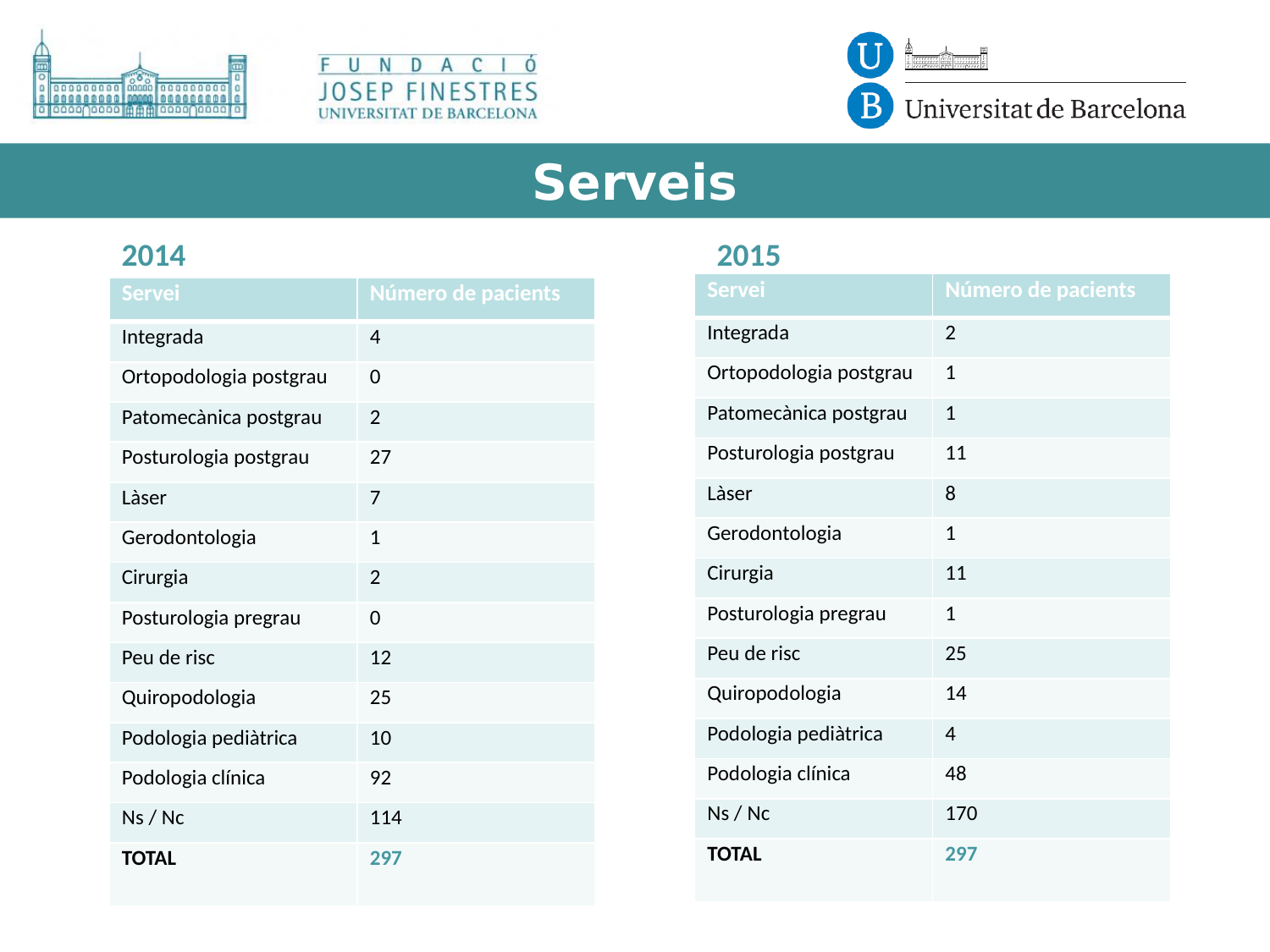

# Serveis
2014
2015
| Servei | Número de pacients |
| --- | --- |
| Integrada | 2 |
| Ortopodologia postgrau | 1 |
| Patomecànica postgrau | 1 |
| Posturologia postgrau | 11 |
| Làser | 8 |
| Gerodontologia | 1 |
| Cirurgia | 11 |
| Posturologia pregrau | 1 |
| Peu de risc | 25 |
| Quiropodologia | 14 |
| Podologia pediàtrica | 4 |
| Podologia clínica | 48 |
| Ns / Nc | 170 |
| TOTAL | 297 |
| Servei | Número de pacients |
| --- | --- |
| Integrada | 4 |
| Ortopodologia postgrau | 0 |
| Patomecànica postgrau | 2 |
| Posturologia postgrau | 27 |
| Làser | 7 |
| Gerodontologia | 1 |
| Cirurgia | 2 |
| Posturologia pregrau | 0 |
| Peu de risc | 12 |
| Quiropodologia | 25 |
| Podologia pediàtrica | 10 |
| Podologia clínica | 92 |
| Ns / Nc | 114 |
| TOTAL | 297 |